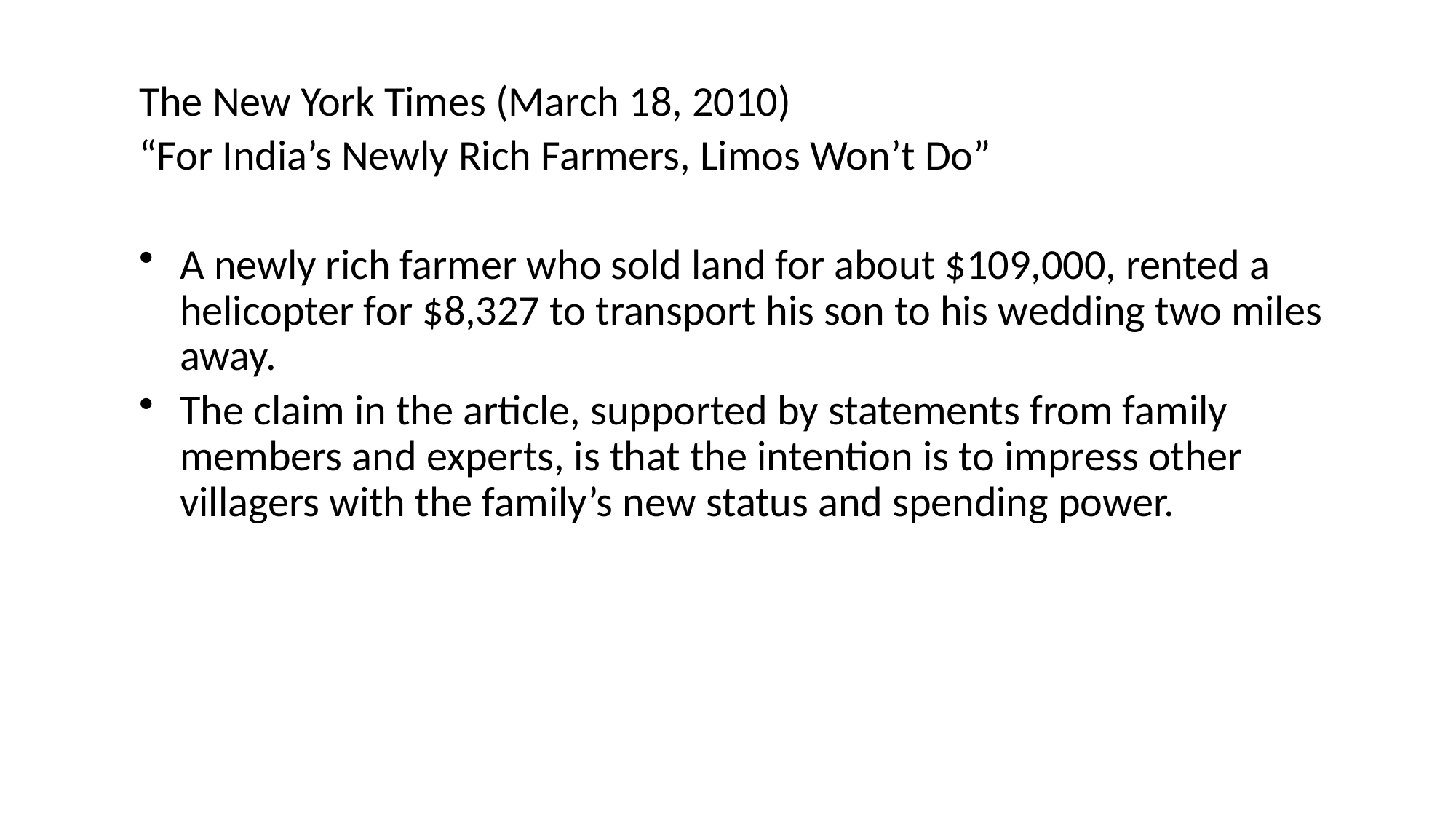

The New York Times (March 18, 2010)
“For India’s Newly Rich Farmers, Limos Won’t Do”

A newly rich farmer who sold land for about $109,000, rented a helicopter for $8,327 to transport his son to his wedding two miles away.
The claim in the article, supported by statements from family members and experts, is that the intention is to impress other villagers with the family’s new status and spending power.